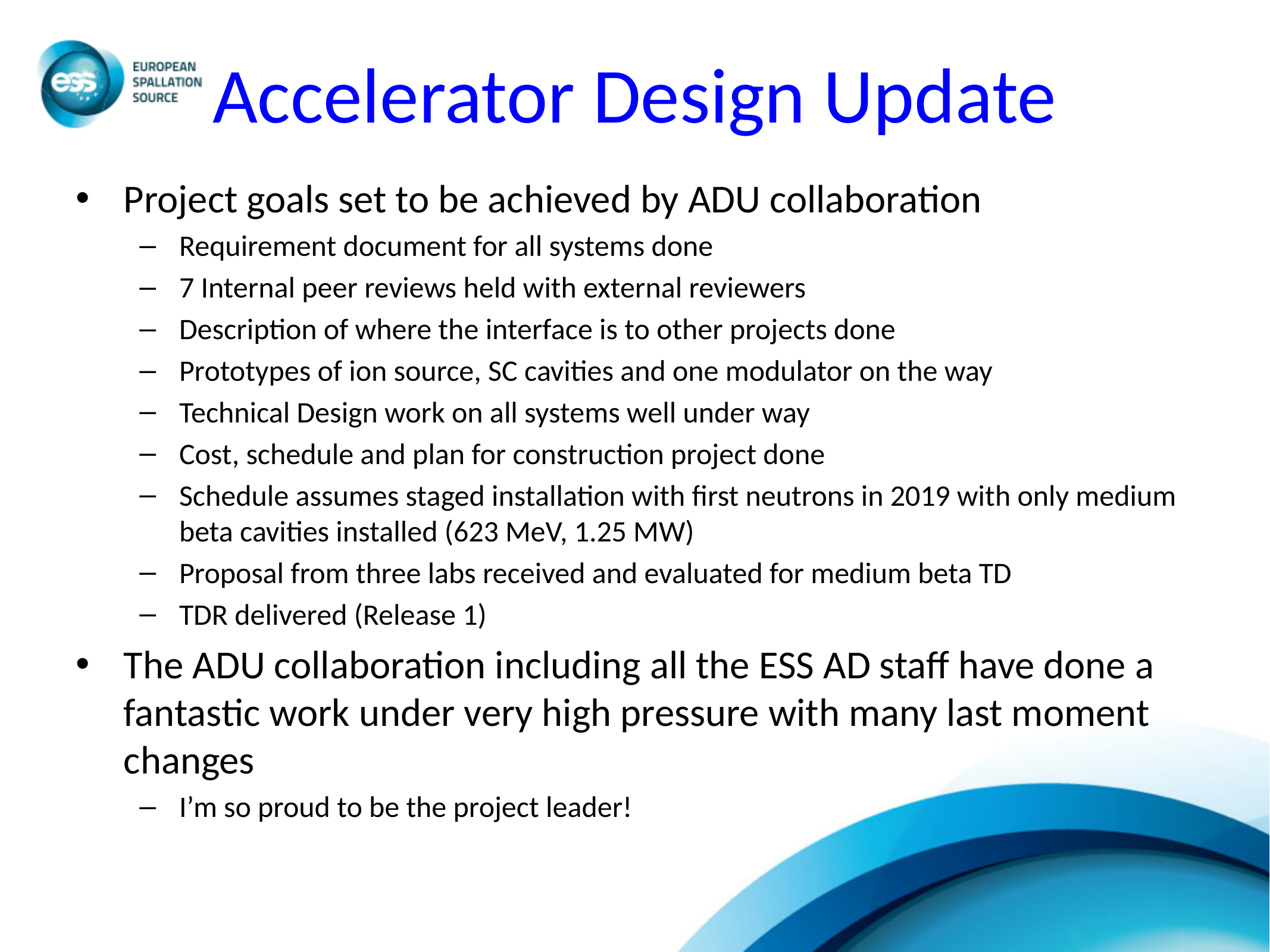

# Accelerator Design Update
Project goals set to be achieved by ADU collaboration
Requirement document for all systems done
7 Internal peer reviews held with external reviewers
Description of where the interface is to other projects done
Prototypes of ion source, SC cavities and one modulator on the way
Technical Design work on all systems well under way
Cost, schedule and plan for construction project done
Schedule assumes staged installation with first neutrons in 2019 with only medium beta cavities installed (623 MeV, 1.25 MW)
Proposal from three labs received and evaluated for medium beta TD
TDR delivered (Release 1)
The ADU collaboration including all the ESS AD staff have done a fantastic work under very high pressure with many last moment changes
I’m so proud to be the project leader!